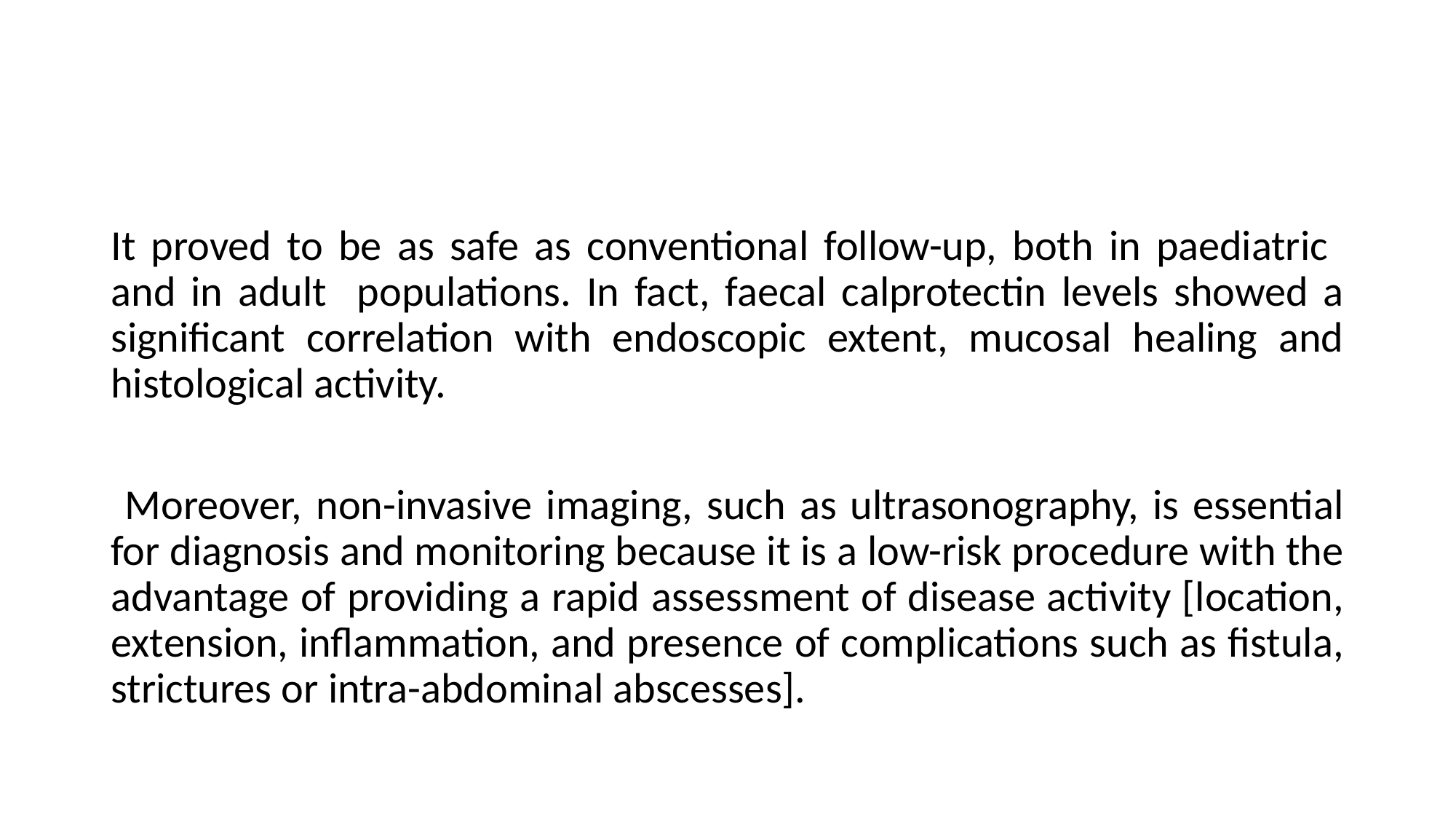

#
It proved to be as safe as conventional follow-up, both in paediatric  and in adult  populations. In fact, faecal calprotectin levels showed a significant correlation with endoscopic extent, mucosal healing and histological activity.

 Moreover, non-invasive imaging, such as ultrasonography, is essential for diagnosis and monitoring because it is a low-risk procedure with the advantage of providing a rapid assessment of disease activity [location, extension, inflammation, and presence of complications such as fistula, strictures or intra-abdominal abscesses].